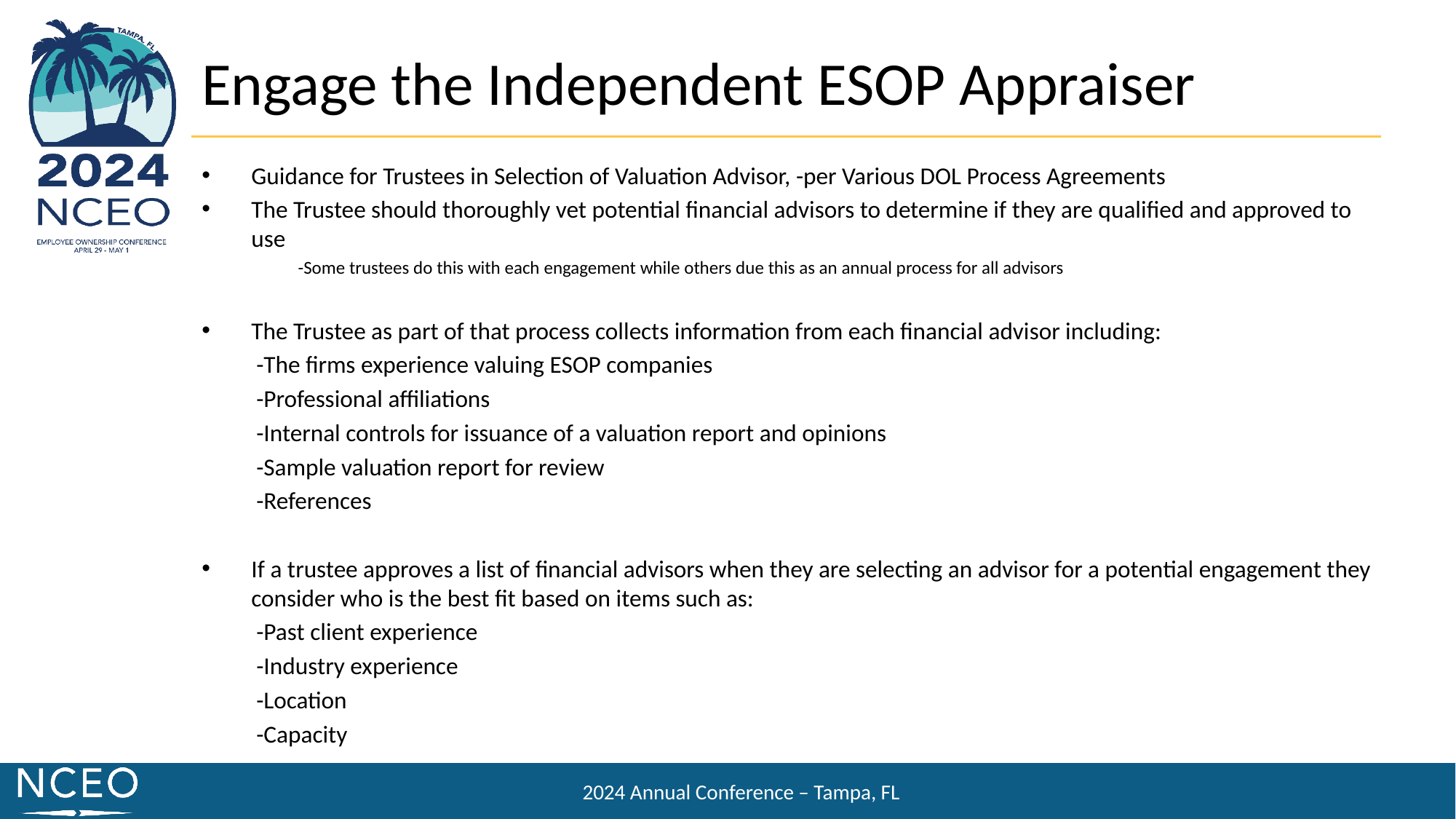

Engage the Independent ESOP Appraiser
Guidance for Trustees in Selection of Valuation Advisor, -per Various DOL Process Agreements
The Trustee should thoroughly vet potential financial advisors to determine if they are qualified and approved to use
	-Some trustees do this with each engagement while others due this as an annual process for all advisors

The Trustee as part of that process collects information from each financial advisor including:
	-The firms experience valuing ESOP companies
	-Professional affiliations
	-Internal controls for issuance of a valuation report and opinions
	-Sample valuation report for review
	-References

If a trustee approves a list of financial advisors when they are selecting an advisor for a potential engagement they consider who is the best fit based on items such as:
	-Past client experience
	-Industry experience
	-Location
	-Capacity